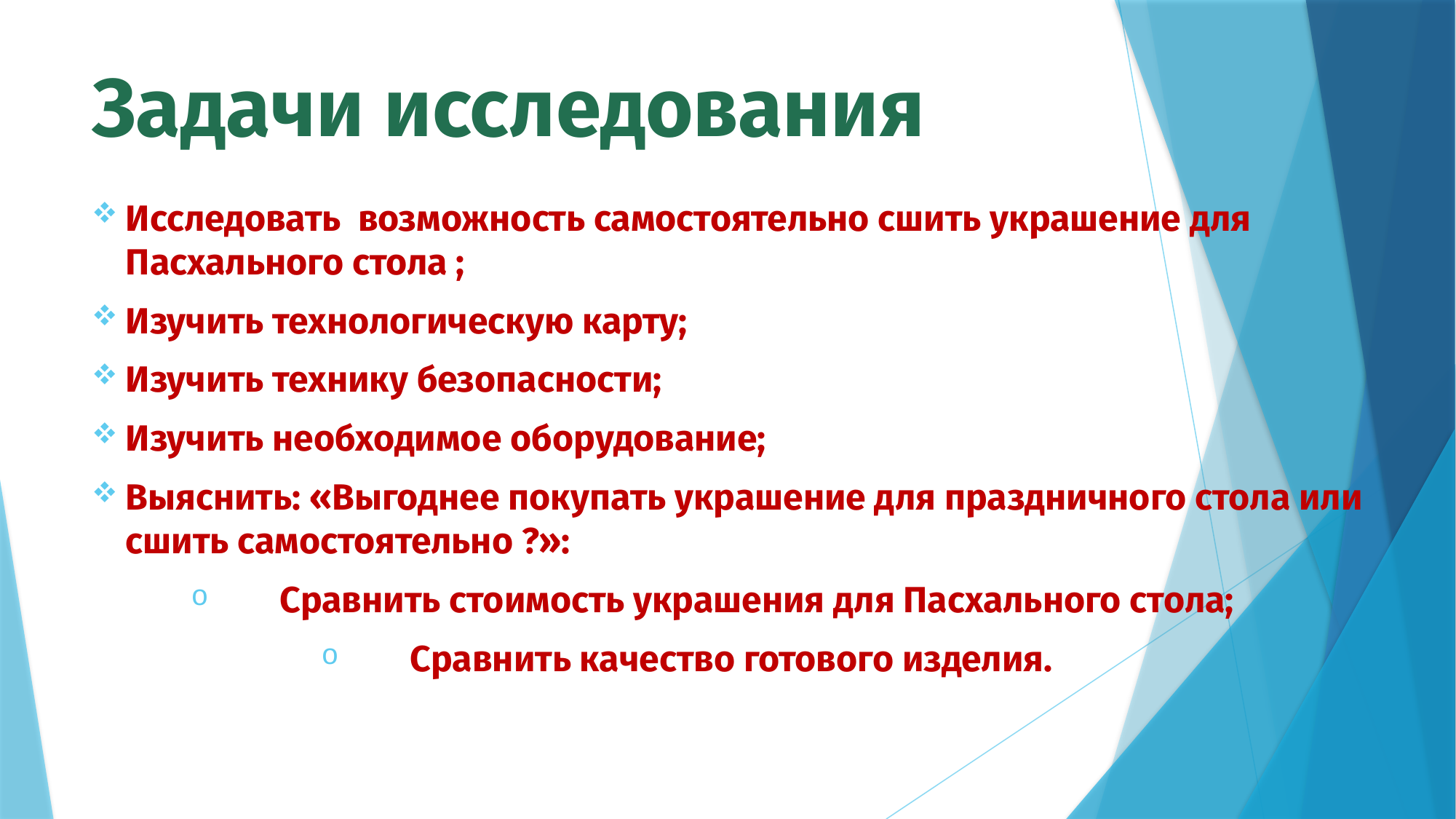

# Задачи исследования
Исследовать  возможность самостоятельно сшить украшение для Пасхального стола ;
Изучить технологическую карту;
Изучить технику безопасности;
Изучить необходимое оборудование;
Выяснить: «Выгоднее покупать украшение для праздничного стола или сшить самостоятельно ?»:
    Сравнить стоимость украшения для Пасхального стола;
    Сравнить качество готового изделия.